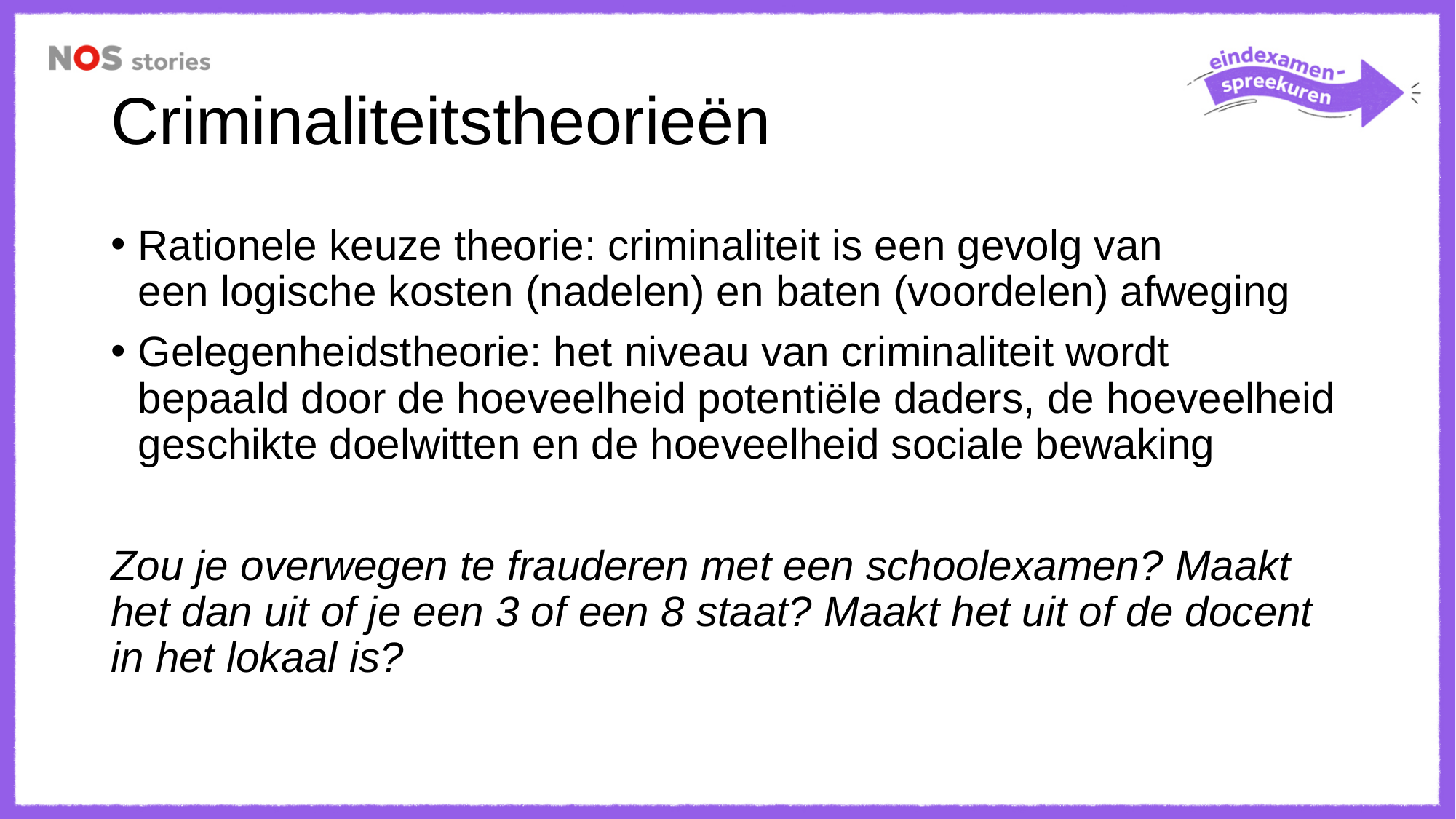

# Criminaliteitstheorieën
Rationele keuze theorie: criminaliteit is een gevolg van een logische kosten (nadelen) en baten (voordelen) afweging​
Gelegenheidstheorie: het niveau van criminaliteit wordt bepaald door de hoeveelheid potentiële daders, de hoeveelheid geschikte doelwitten en de hoeveelheid sociale bewaking​

Zou je overwegen te frauderen met een schoolexamen? Maakt het dan uit of je een 3 of een 8 staat? Maakt het uit of de docent in het lokaal is?